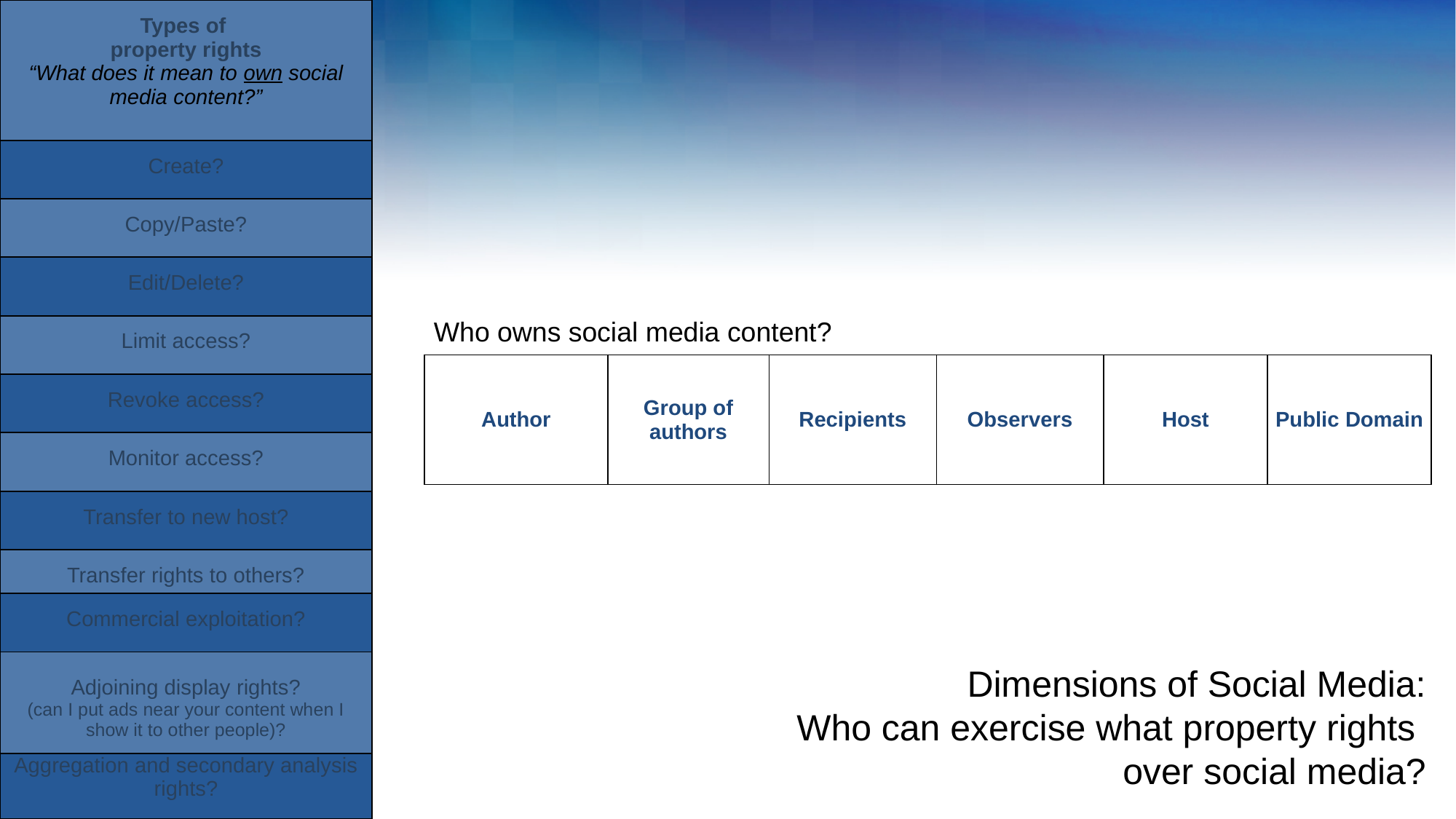

| Types of property rights “What does it mean to own social media content?” |
| --- |
| Create? |
| Copy/Paste? |
| Edit/Delete? |
| Limit access? |
| Revoke access? |
| Monitor access? |
| Transfer to new host? |
| Transfer rights to others? |
| Commercial exploitation? |
| Adjoining display rights? (can I put ads near your content when I show it to other people)? |
| Aggregation and secondary analysis rights? |
Who owns social media content?
| Author | Group of authors | Recipients | Observers | Host | Public Domain |
| --- | --- | --- | --- | --- | --- |
Dimensions of Social Media:
Who can exercise what property rights
over social media?